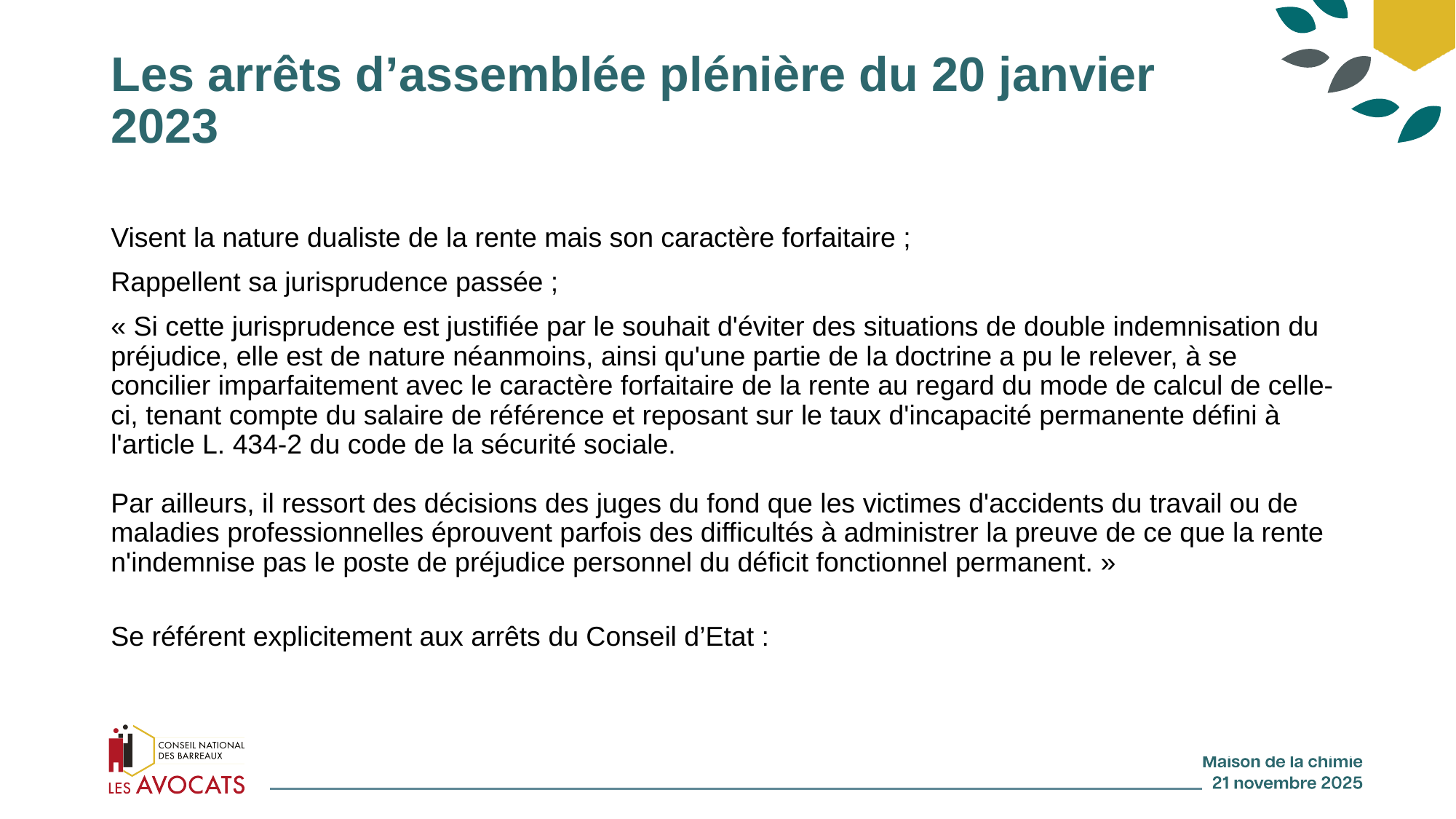

# Les arrêts d’assemblée plénière du 20 janvier 2023
Visent la nature dualiste de la rente mais son caractère forfaitaire ;
Rappellent sa jurisprudence passée ;
« Si cette jurisprudence est justifiée par le souhait d'éviter des situations de double indemnisation du préjudice, elle est de nature néanmoins, ainsi qu'une partie de la doctrine a pu le relever, à se concilier imparfaitement avec le caractère forfaitaire de la rente au regard du mode de calcul de celle-ci, tenant compte du salaire de référence et reposant sur le taux d'incapacité permanente défini à l'article L. 434-2 du code de la sécurité sociale.
Par ailleurs, il ressort des décisions des juges du fond que les victimes d'accidents du travail ou de maladies professionnelles éprouvent parfois des difficultés à administrer la preuve de ce que la rente n'indemnise pas le poste de préjudice personnel du déficit fonctionnel permanent. »
Se référent explicitement aux arrêts du Conseil d’Etat :